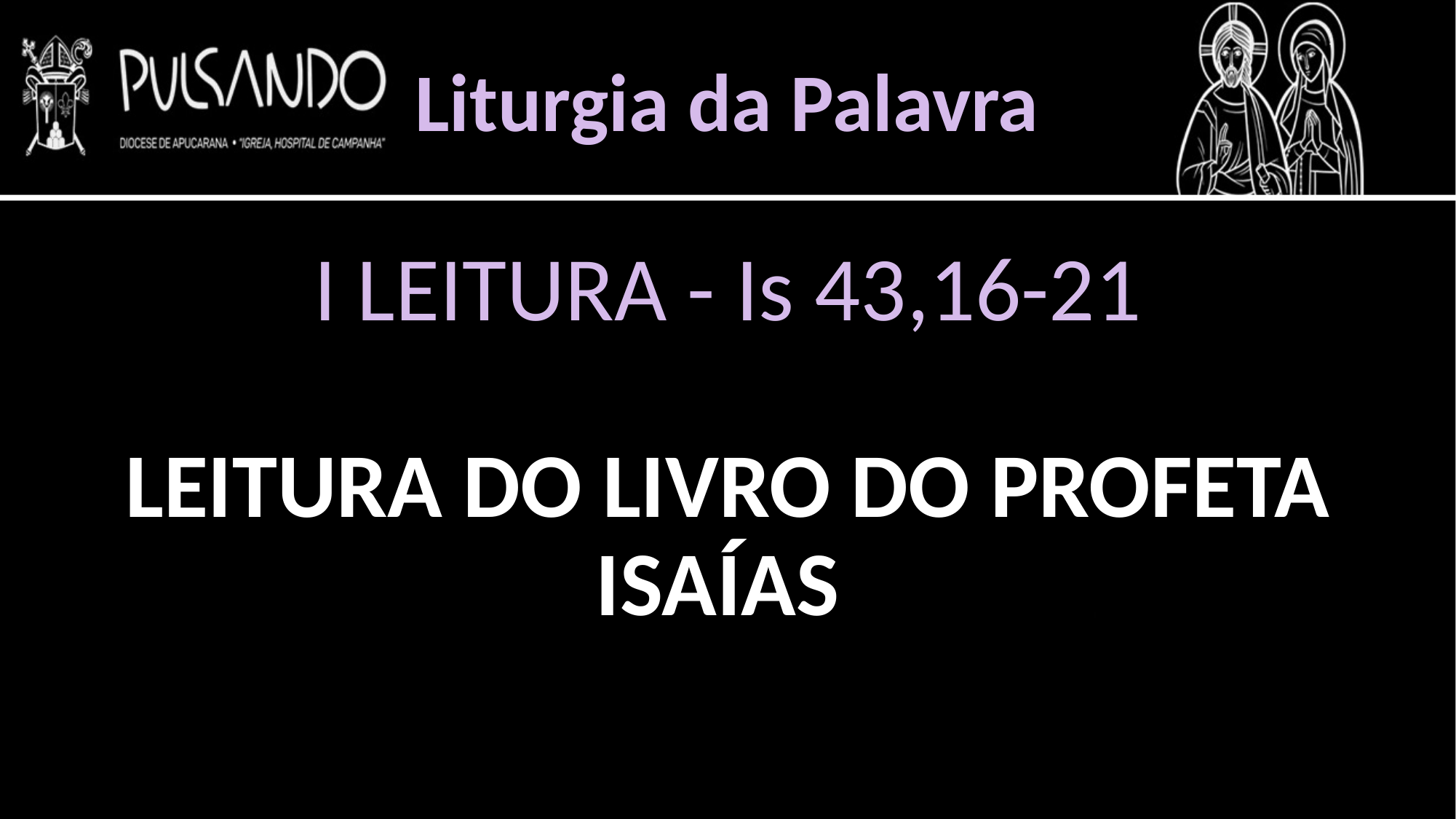

Liturgia da Palavra

I LEITURA - Is 43,16-21

LEITURA DO LIVRO DO PROFETA ISAÍAS